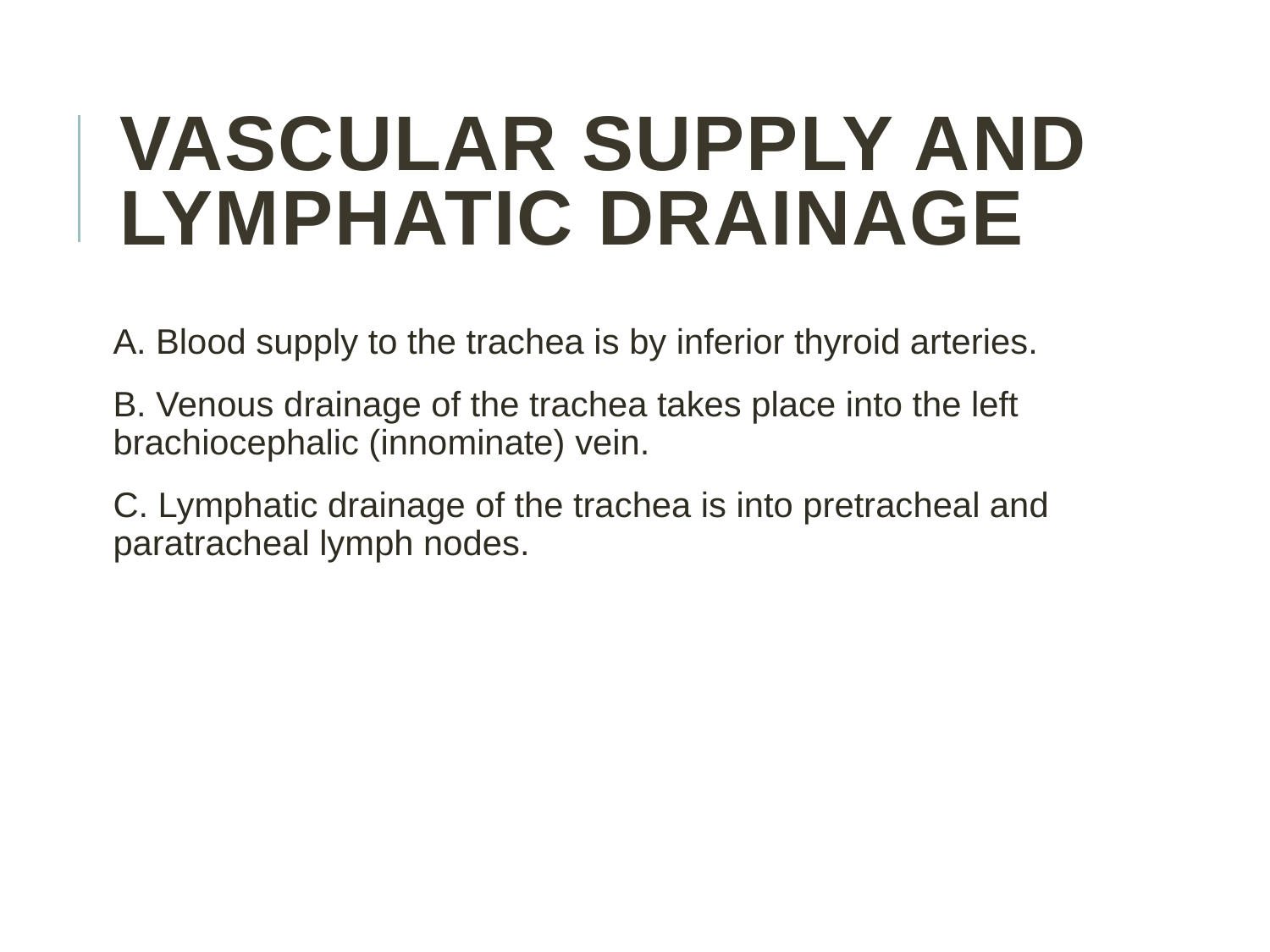

VASCULAR SUPPLY AND LYMPHATIC DRAINAGE
A. Blood supply to the trachea is by inferior thyroid arteries.
B. Venous drainage of the trachea takes place into the left brachiocephalic (innominate) vein.
C. Lymphatic drainage of the trachea is into pretracheal and paratracheal lymph nodes.